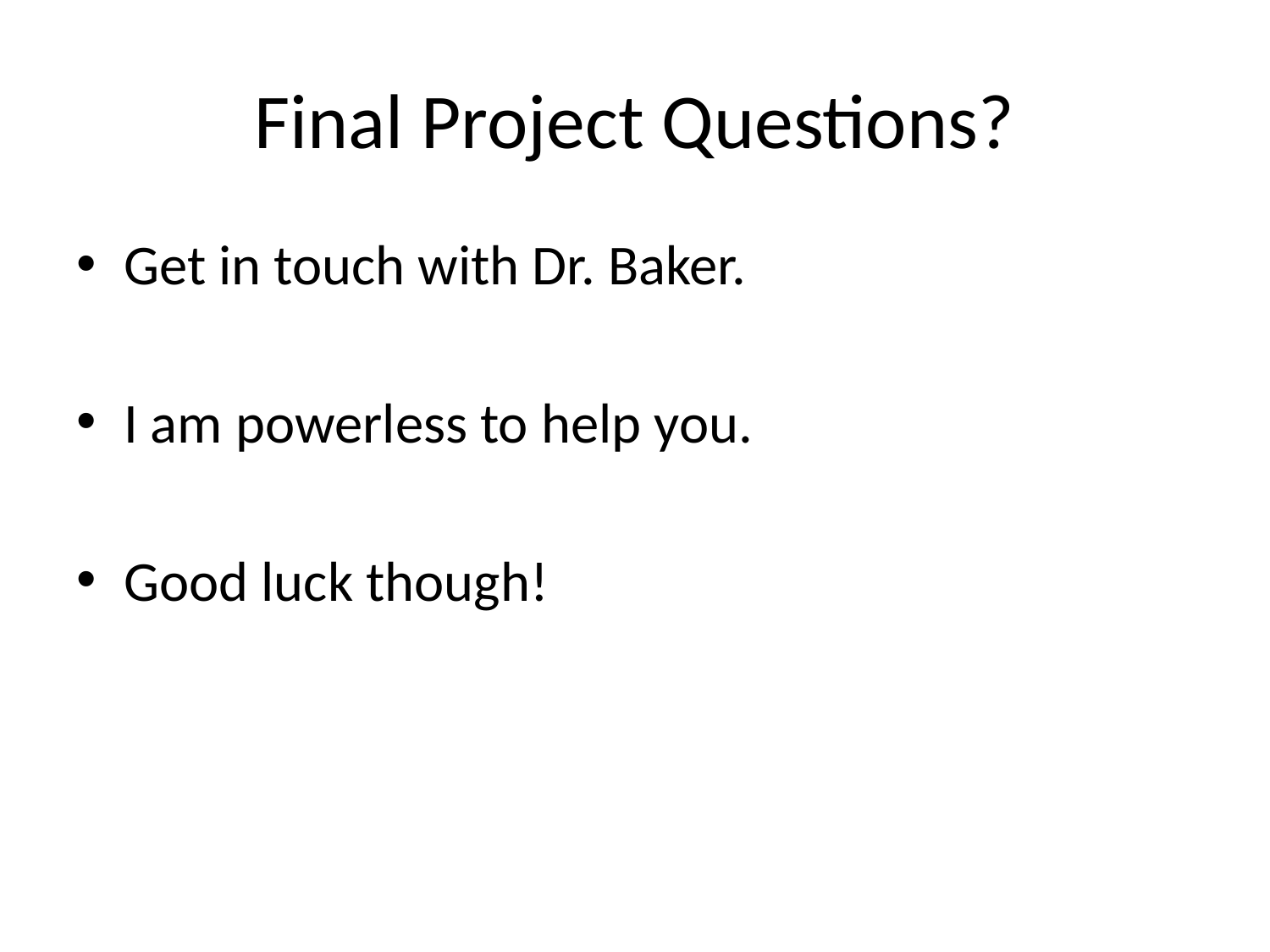

# Final Project Questions?
Get in touch with Dr. Baker.

I am powerless to help you.

Good luck though!